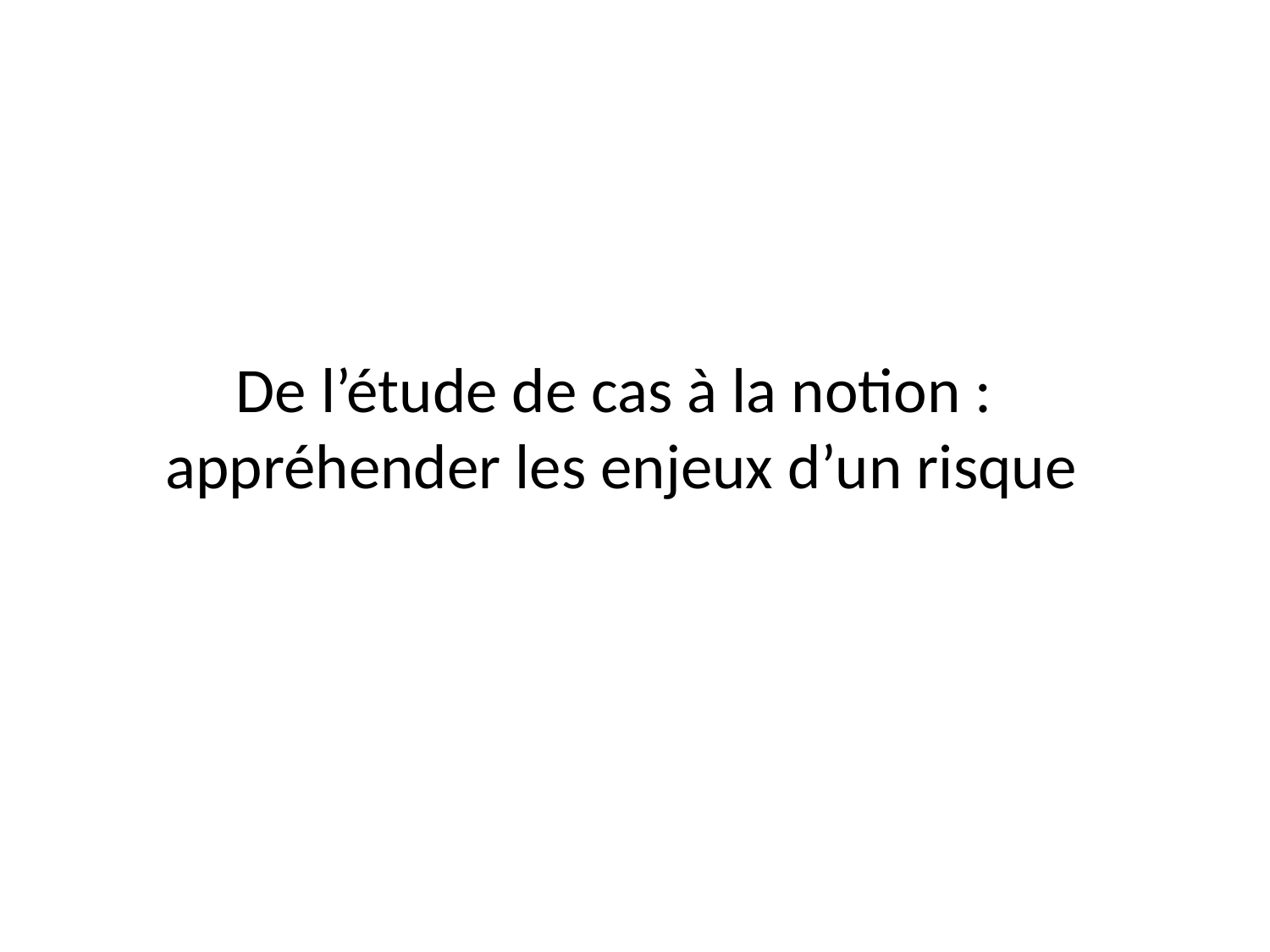

De l’étude de cas à la notion :
appréhender les enjeux d’un risque